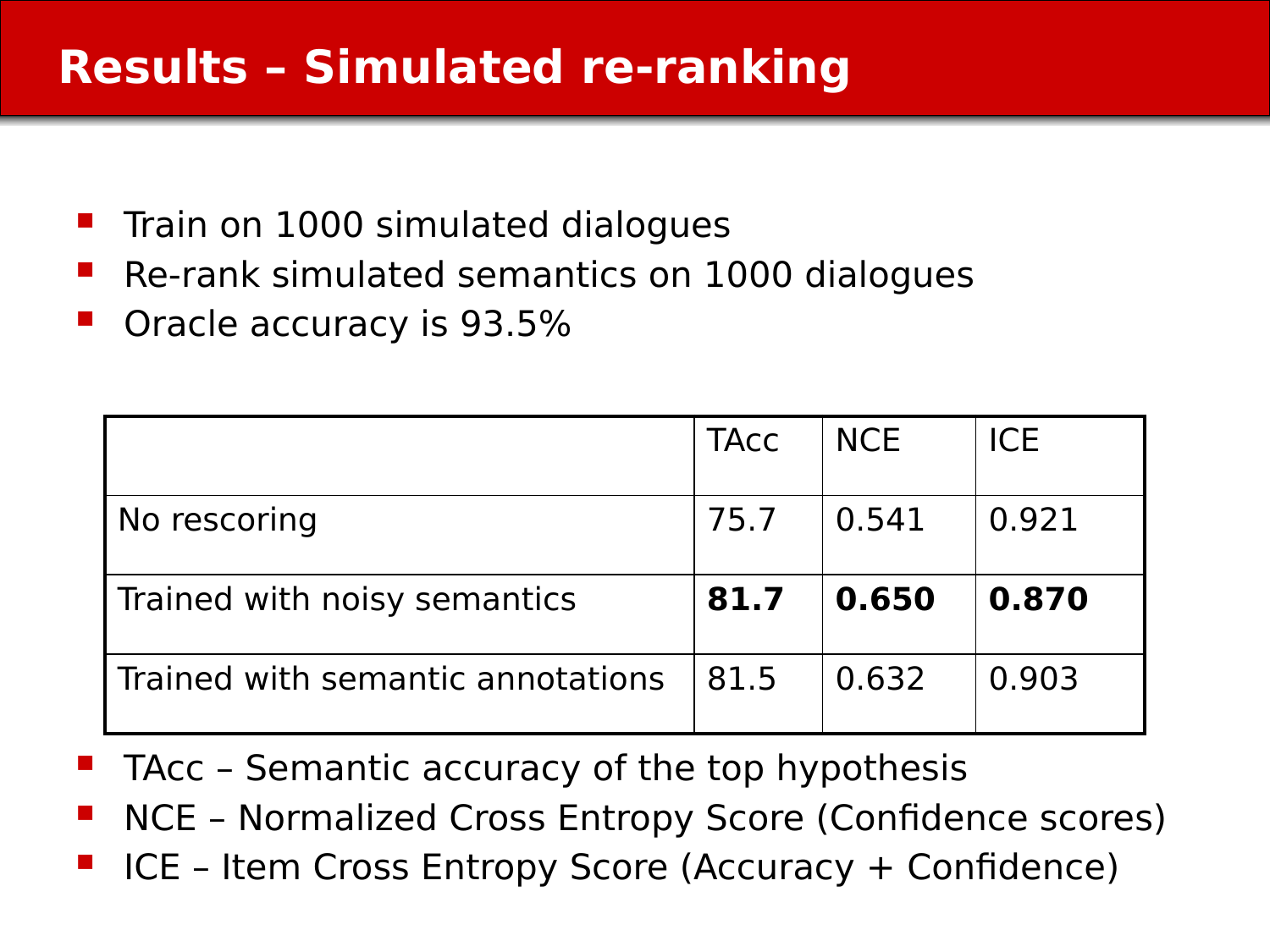

# Results – Simulated re-ranking
Train on 1000 simulated dialogues
Re-rank simulated semantics on 1000 dialogues
Oracle accuracy is 93.5%

TAcc – Semantic accuracy of the top hypothesis
NCE – Normalized Cross Entropy Score (Confidence scores)
ICE – Item Cross Entropy Score (Accuracy + Confidence)
|  | TAcc | NCE | ICE |
| --- | --- | --- | --- |
| No rescoring | 75.7 | 0.541 | 0.921 |
| Trained with noisy semantics | 81.7 | 0.650 | 0.870 |
| Trained with semantic annotations | 81.5 | 0.632 | 0.903 |